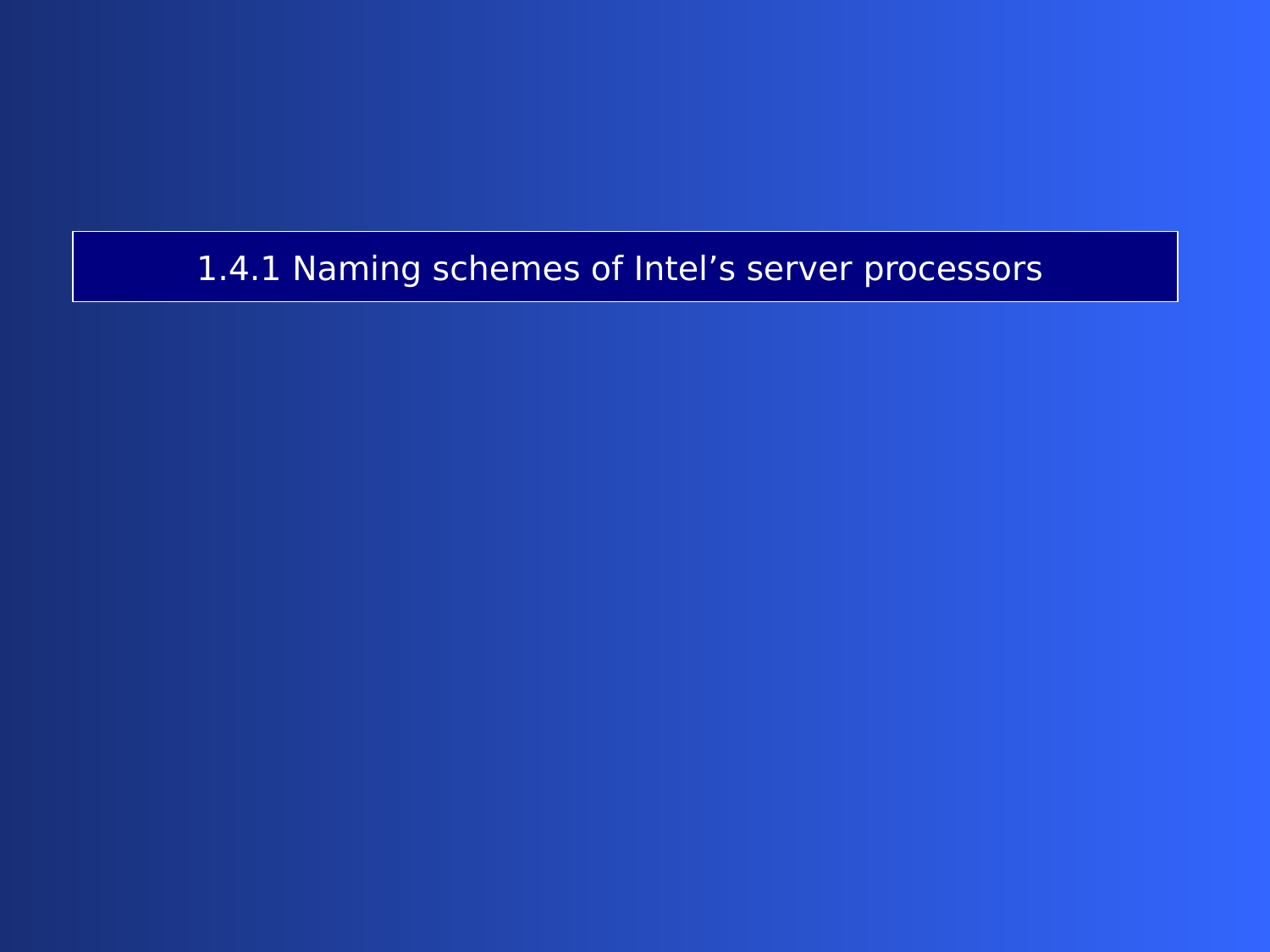

1.4.1 Naming schemes of Intel’s server processors